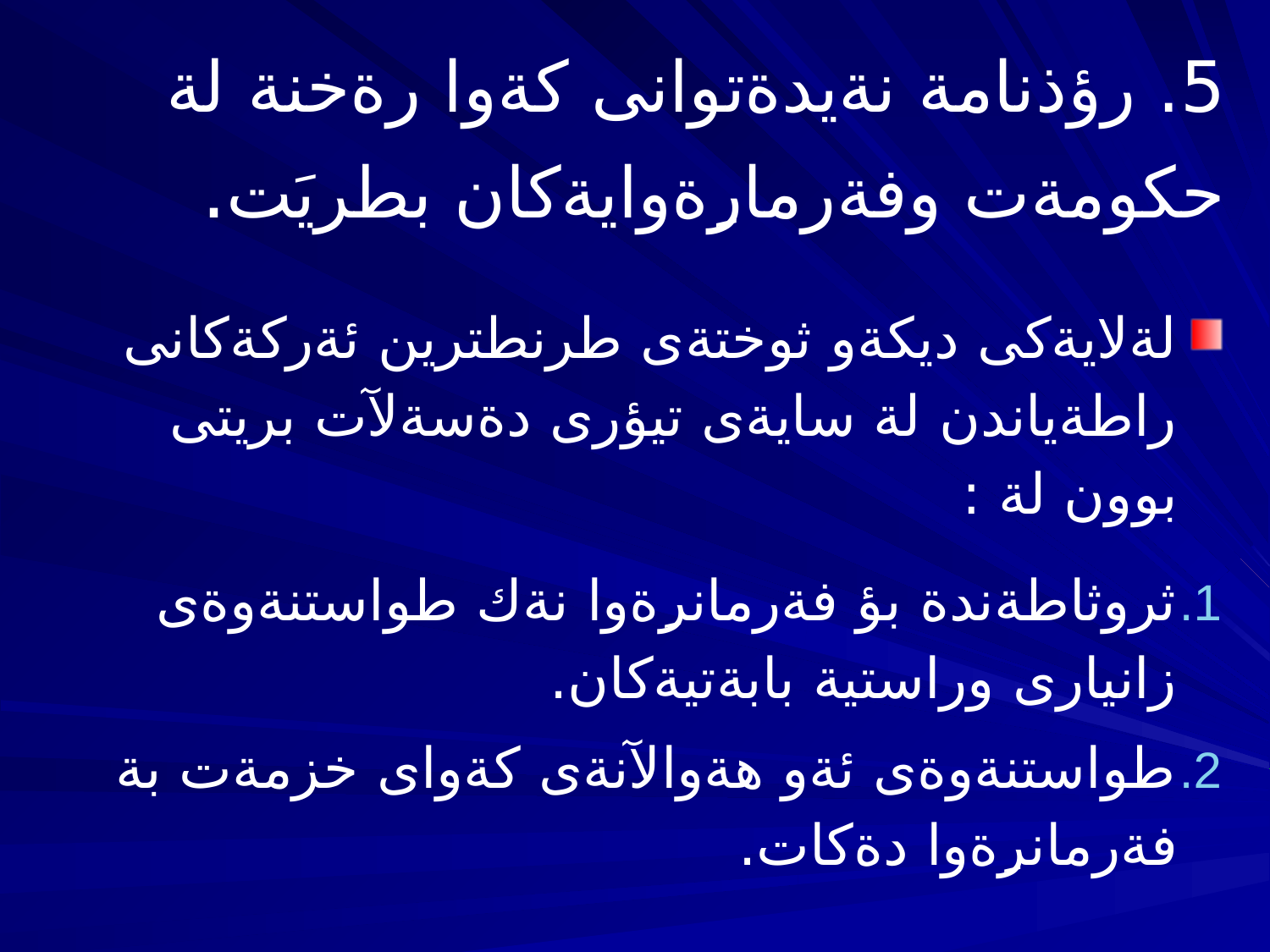

# 5. رؤذنامة نةيدةتوانى كةوا رةخنة لة حكومةت وفةرمارِةوايةكان بطريَت.
لةلايةكى ديكةو ثوختةى طرنطترين ئةركةكانى راطةياندن لة سايةى تيؤرى دةسةلآت بريتى بوون لة :
ثروثاطةندة بؤ فةرمانرِةوا نةك طواستنةوةى زانيارى وراستية بابةتيةكان.
طواستنةوةى ئةو هةوالآنةى كةواى خزمةت بة فةرمانرِةوا دةكات.